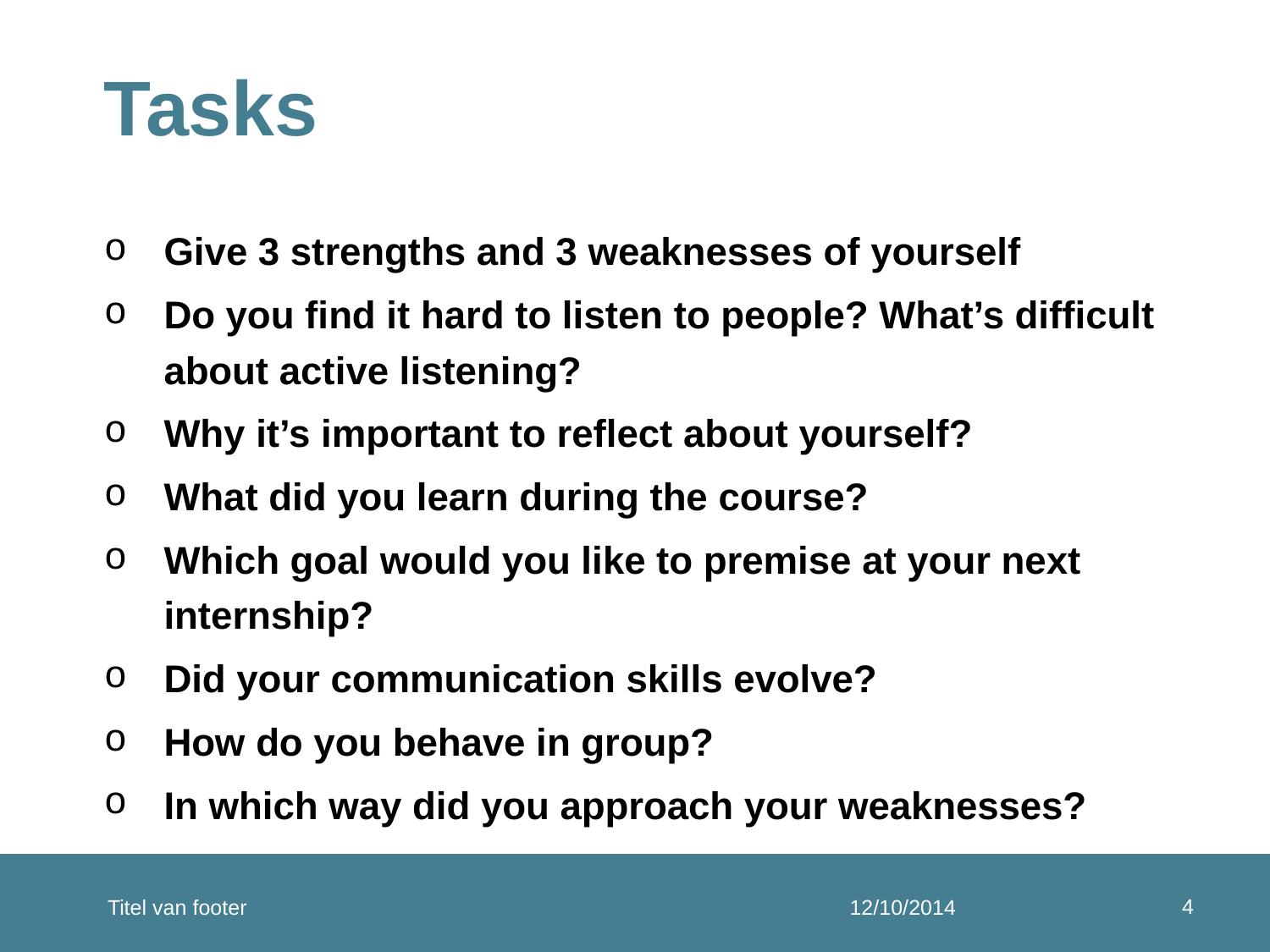

# Tasks
Give 3 strengths and 3 weaknesses of yourself
Do you find it hard to listen to people? What’s difficult about active listening?
Why it’s important to reflect about yourself?
What did you learn during the course?
Which goal would you like to premise at your next internship?
Did your communication skills evolve?
How do you behave in group?
In which way did you approach your weaknesses?

4
Titel van footer
12/10/2014